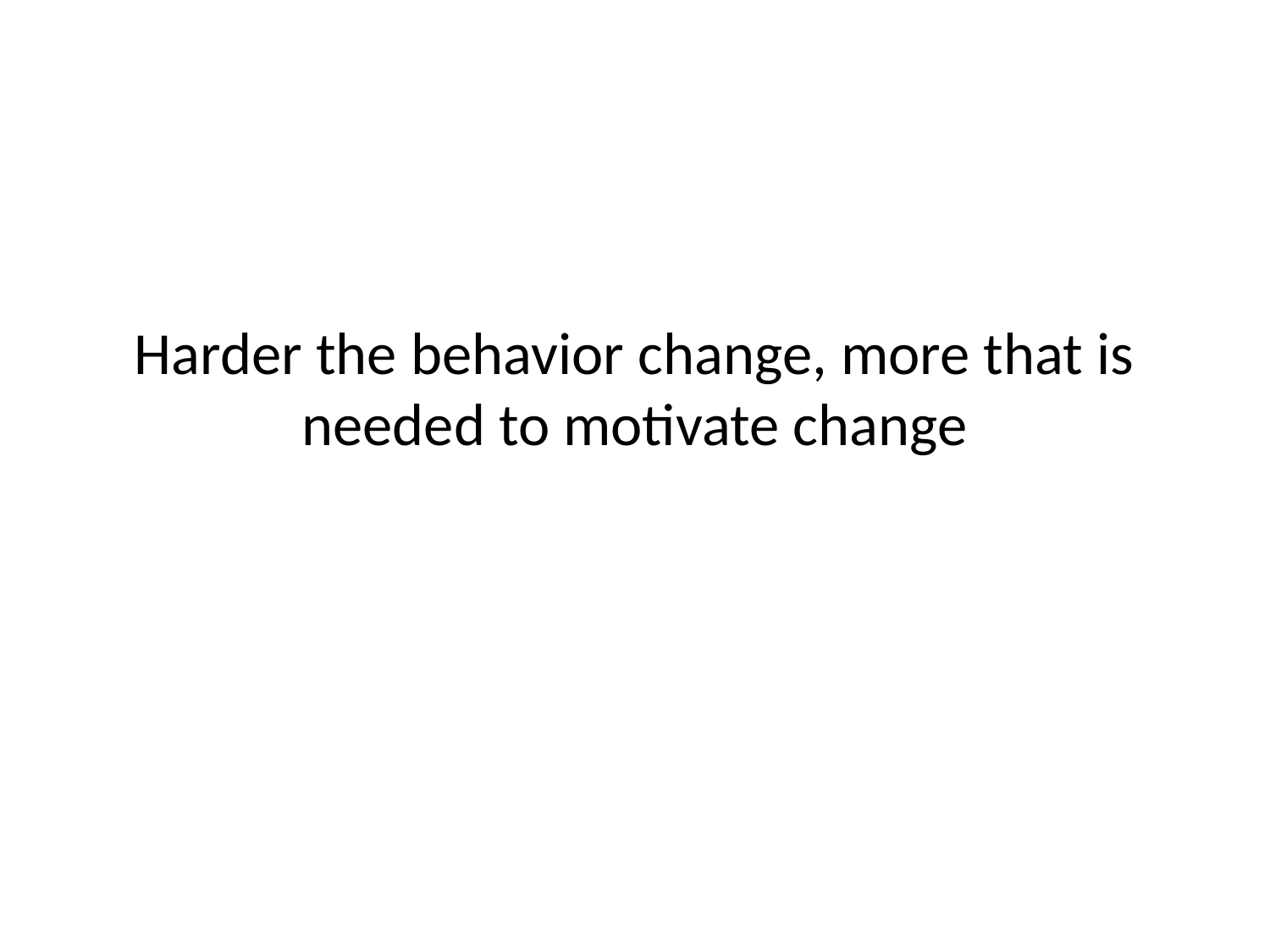

# Harder the behavior change, more that is needed to motivate change